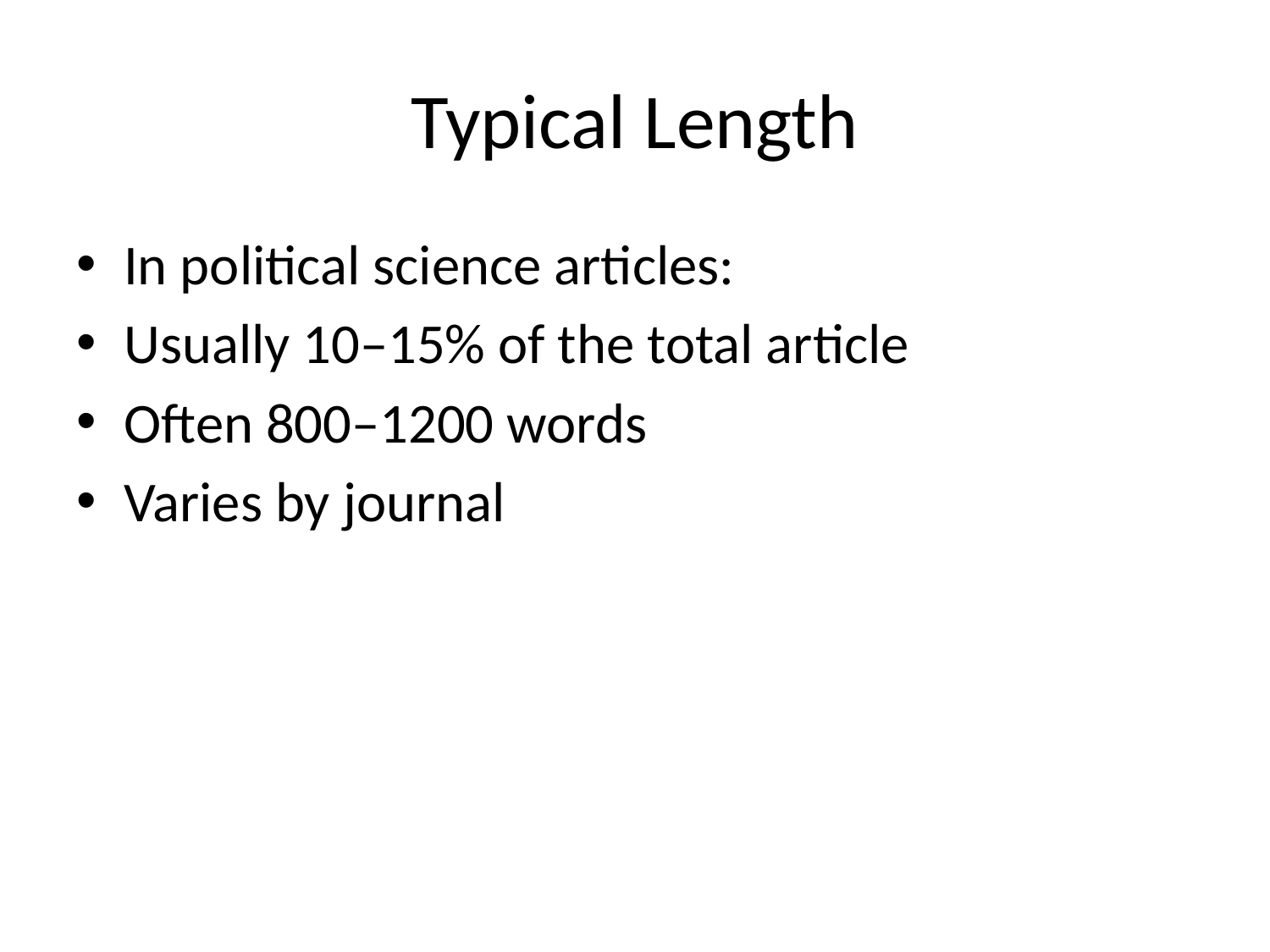

# Typical Length
In political science articles:
Usually 10–15% of the total article
Often 800–1200 words
Varies by journal